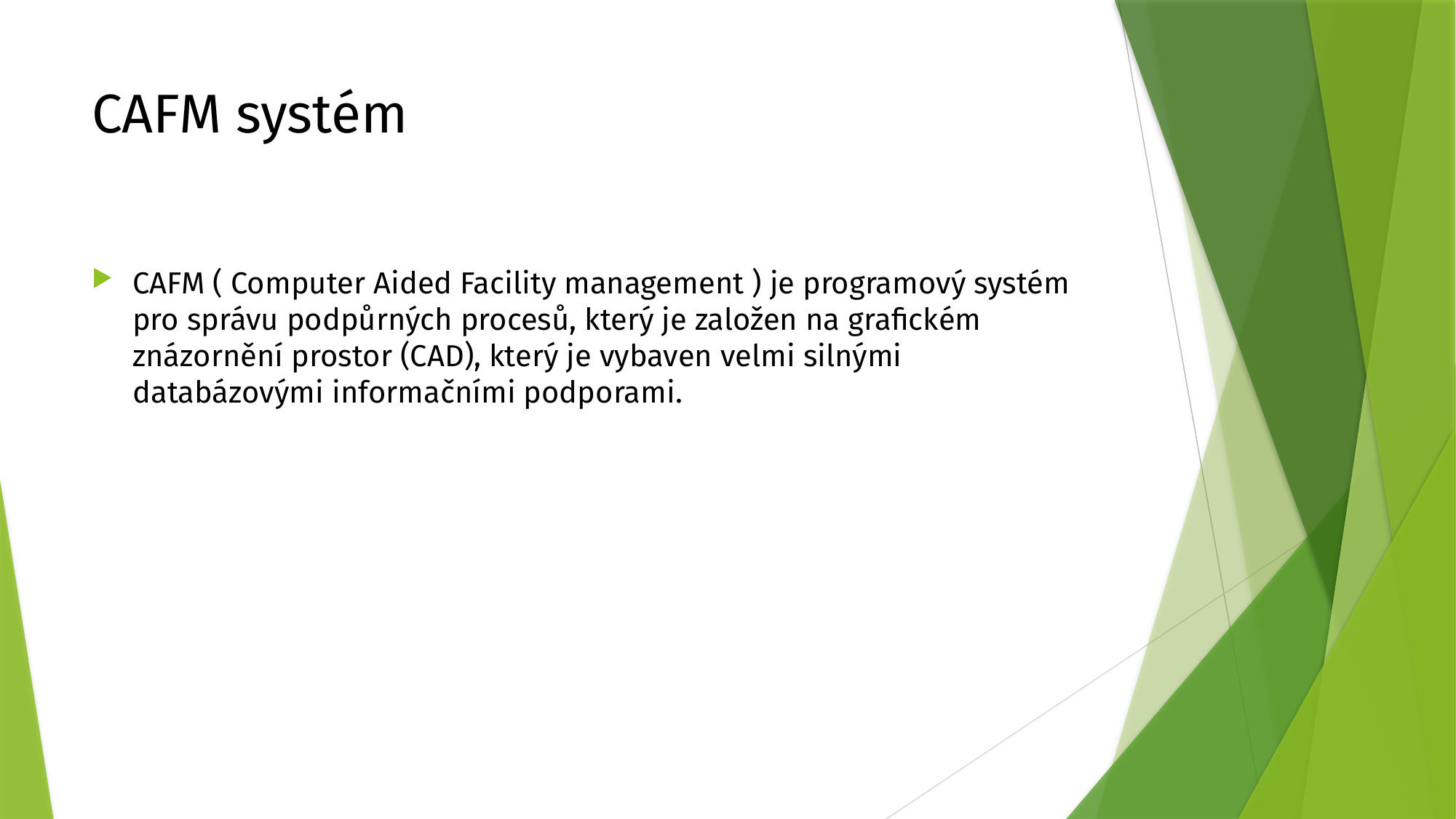

# CAFM systém
CAFM ( Computer Aided Facility management ) je programový systém pro správu podpůrných procesů, který je založen na grafickém znázornění prostor (CAD), který je vybaven velmi silnými databázovými informačními podporami.